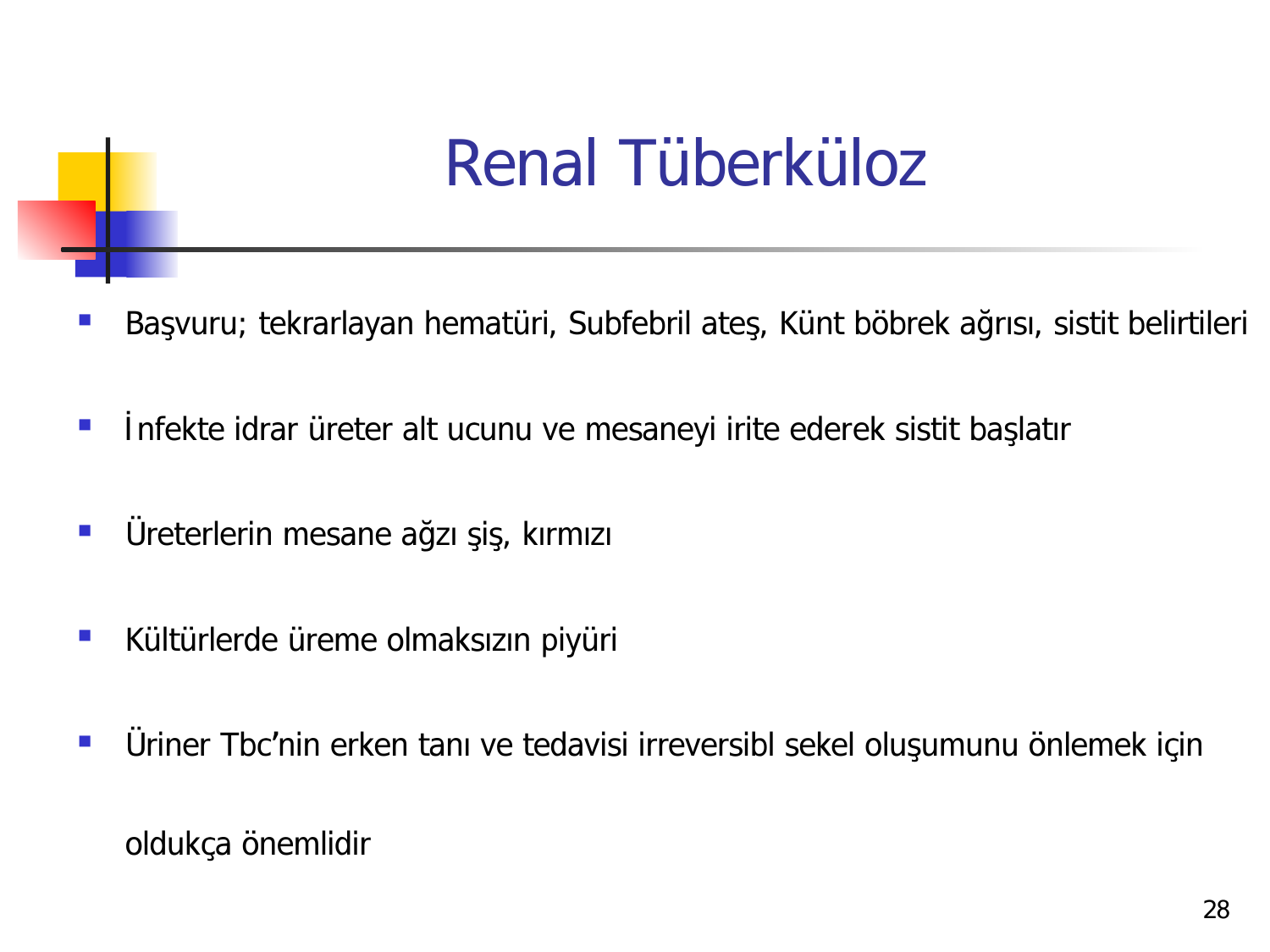

# Renal Tüberküloz
Başvuru; tekrarlayan hematüri, Subfebril ateş, Künt böbrek ağrısı, sistit belirtileri
İnfekte idrar üreter alt ucunu ve mesaneyi irite ederek sistit başlatır
Üreterlerin mesane ağzı şiş, kırmızı
Kültürlerde üreme olmaksızın piyüri
Üriner Tbc’nin erken tanı ve tedavisi irreversibl sekel oluşumunu önlemek için oldukça önemlidir

28